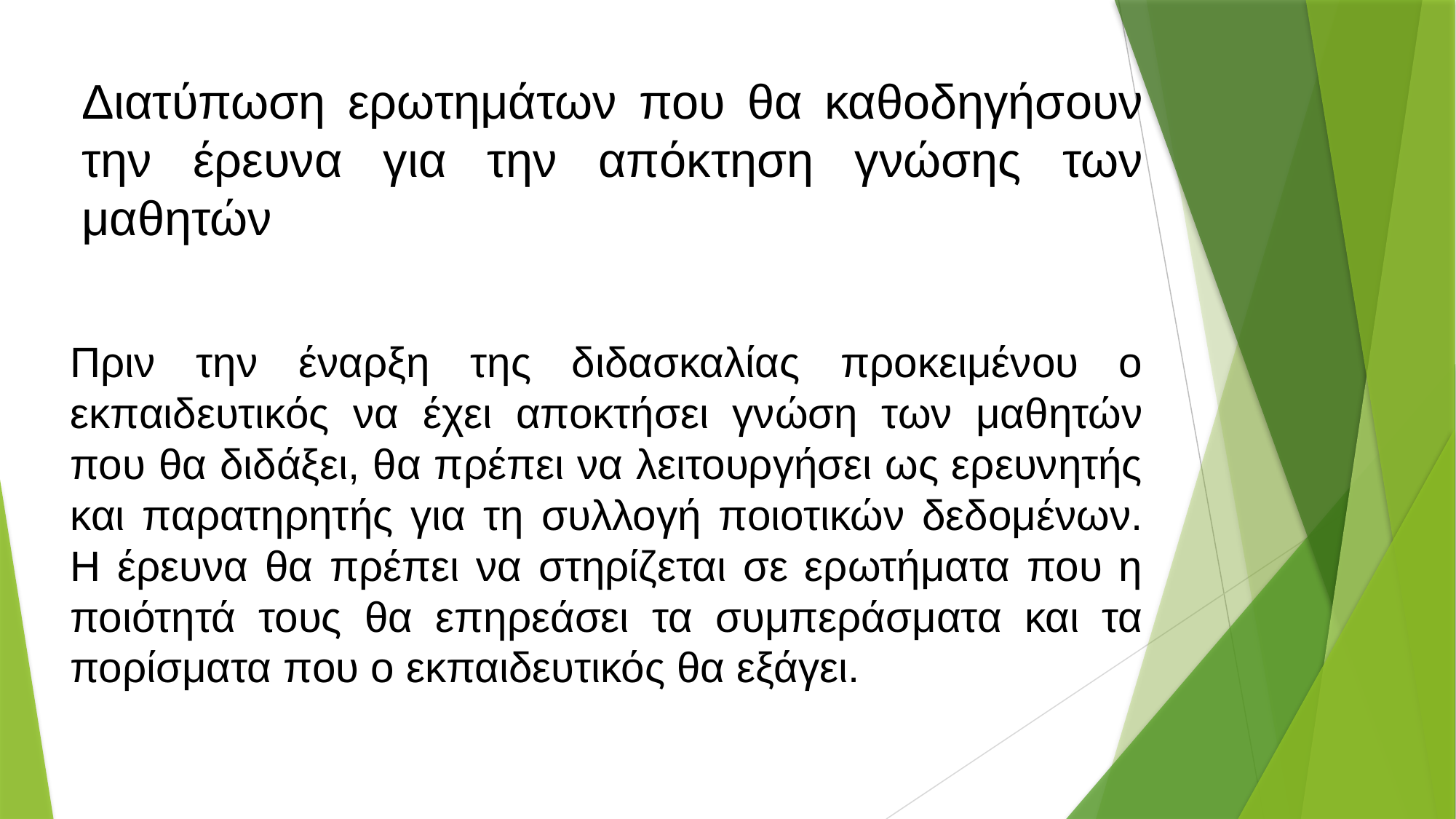

Διατύπωση ερωτημάτων που θα καθοδηγήσουν την έρευνα για την απόκτηση γνώσης των μαθητών
# Πριν την έναρξη της διδασκαλίας προκειμένου ο εκπαιδευτικός να έχει αποκτήσει γνώση των μαθητών που θα διδάξει, θα πρέπει να λειτουργήσει ως ερευνητής και παρατηρητής για τη συλλογή ποιοτικών δεδομένων. Η έρευνα θα πρέπει να στηρίζεται σε ερωτήματα που η ποιότητά τους θα επηρεάσει τα συμπεράσματα και τα πορίσματα που ο εκπαιδευτικός θα εξάγει.